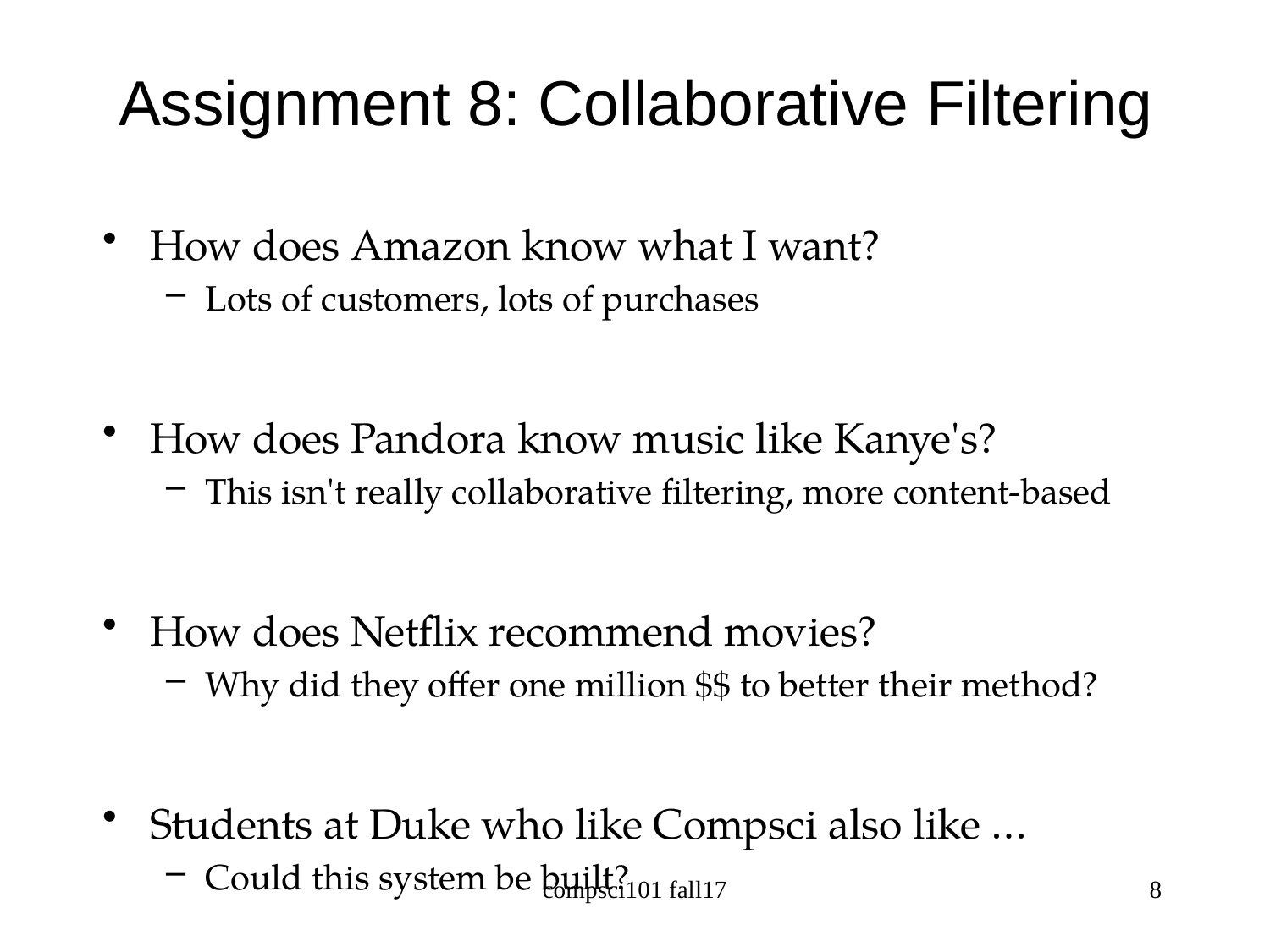

# Assignment 8: Collaborative Filtering
How does Amazon know what I want?
Lots of customers, lots of purchases

How does Pandora know music like Kanye's?
This isn't really collaborative filtering, more content-based

How does Netflix recommend movies?
Why did they offer one million $$ to better their method?

Students at Duke who like Compsci also like …
Could this system be built?
compsci101 fall17
8